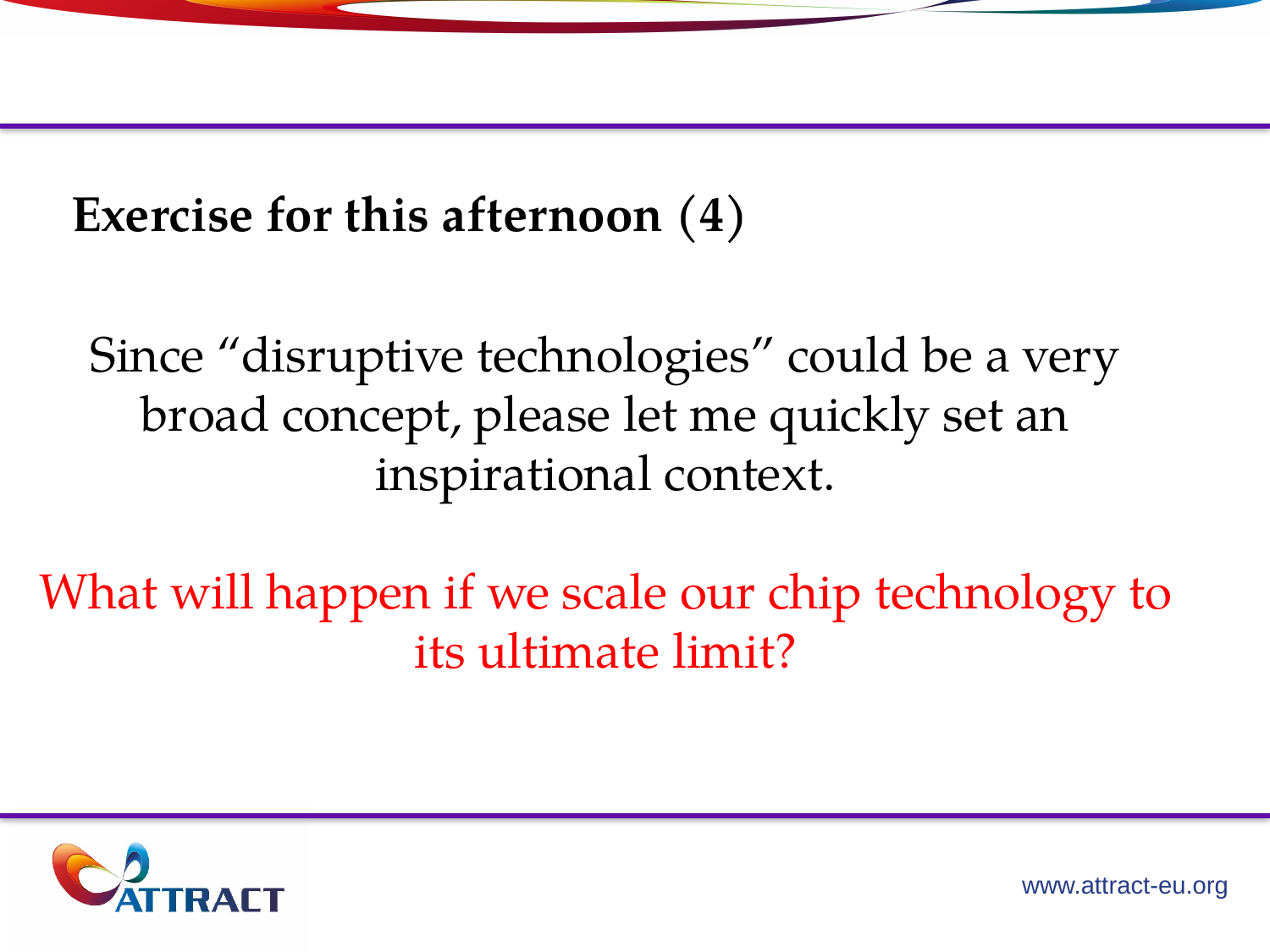

Exercise for this afternoon (4)
Since “disruptive technologies” could be a very broad concept, please let me quickly set an inspirational context.

What will happen if we scale our chip technology to its ultimate limit?

www.attract-eu.org
5